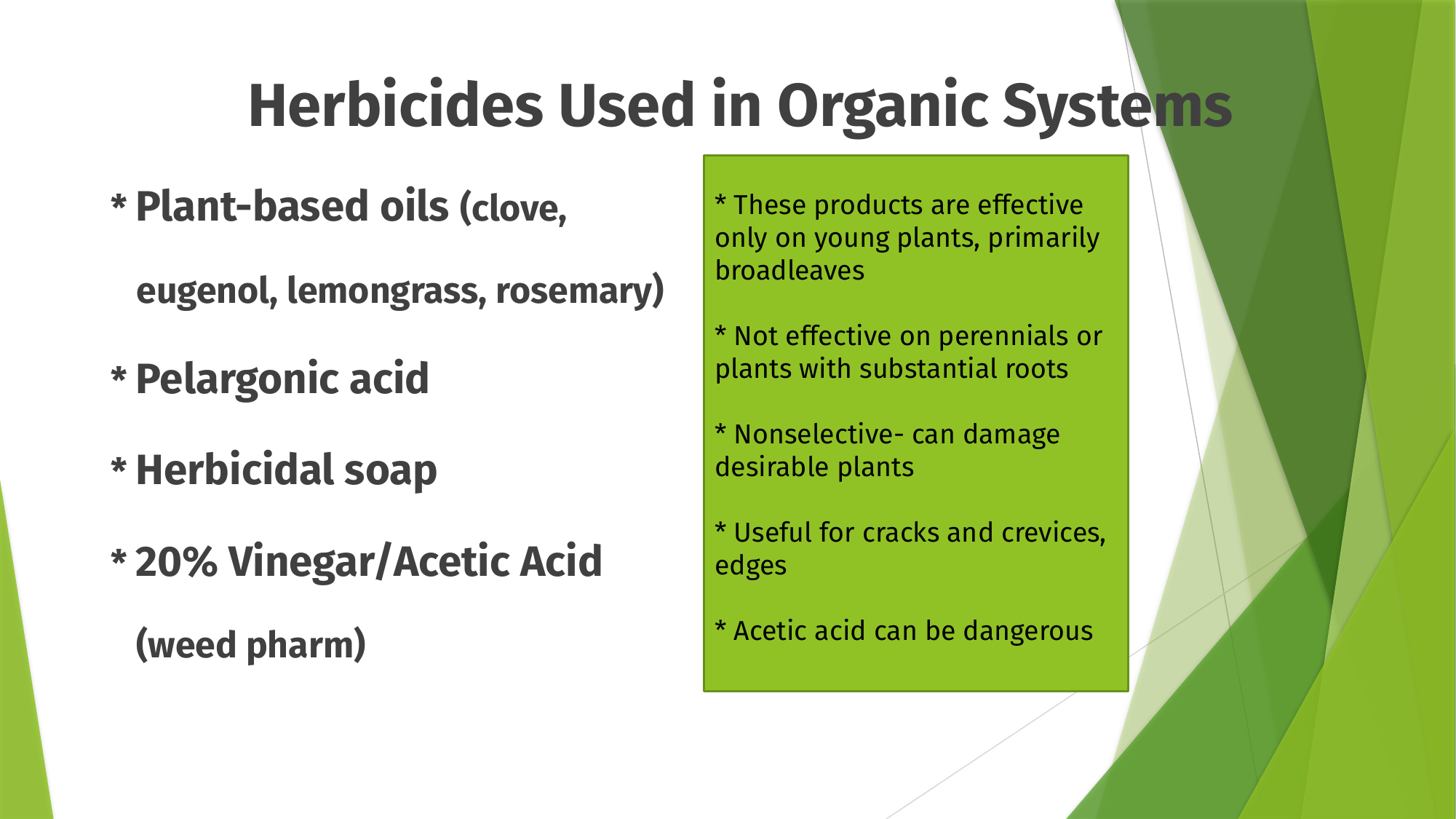

Herbicides Used in Organic Systems
* Plant-based oils (clove,
   eugenol, lemongrass, rosemary)
* Pelargonic acid
* Herbicidal soap
* 20% Vinegar/Acetic Acid
   (weed pharm)

* These products are effective only on young plants, primarily broadleaves

* Not effective on perennials or plants with substantial roots

* Nonselective- can damage desirable plants

* Useful for cracks and crevices, edges

* Acetic acid can be dangerous